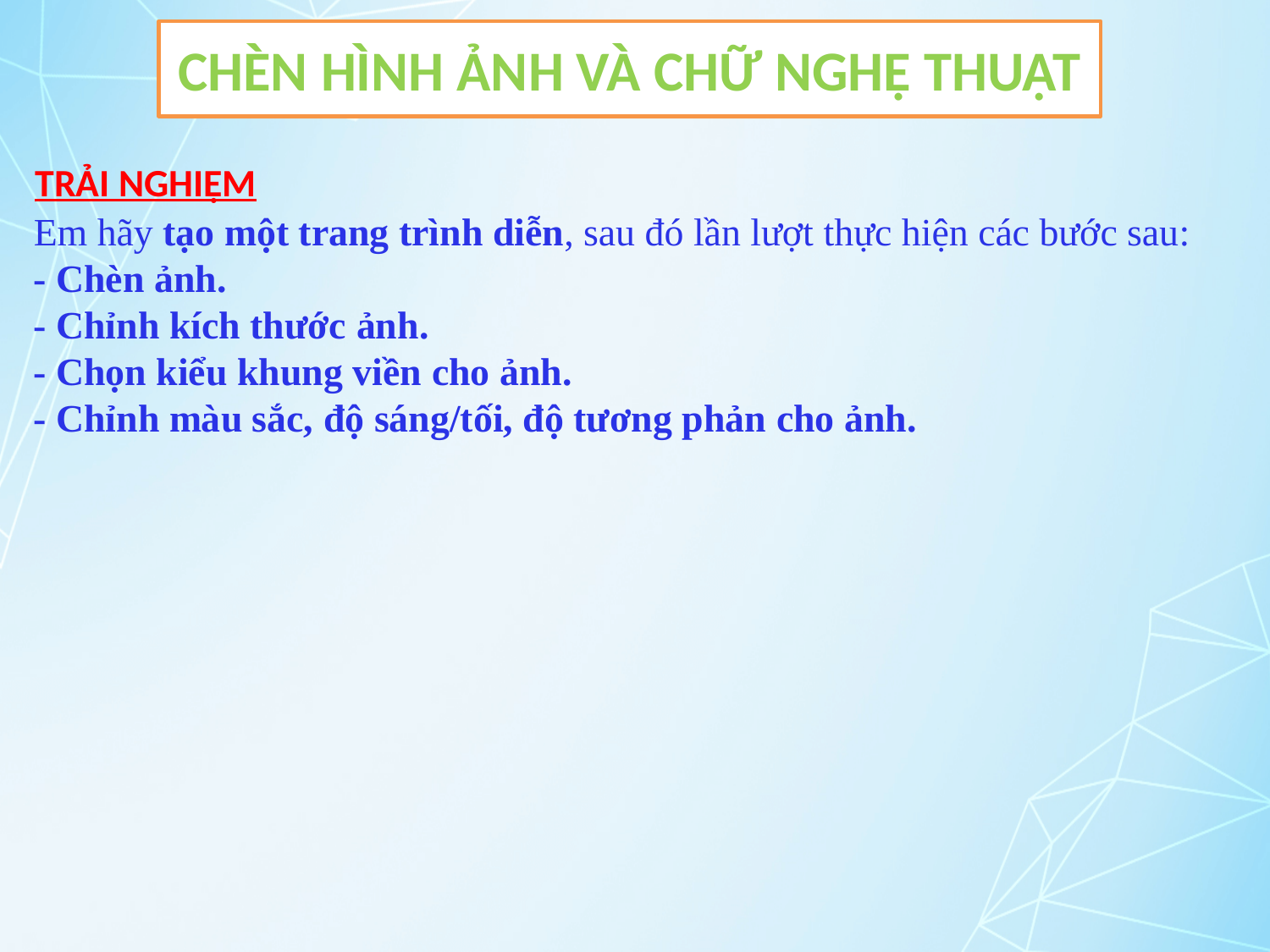

# Chèn hình ảnh và chữ nghệ thuật

TRẢI NGHIỆM
Em hãy tạo một trang trình diễn, sau đó lần lượt thực hiện các bước sau:
- Chèn ảnh.
- Chỉnh kích thước ảnh.
- Chọn kiểu khung viền cho ảnh.
- Chỉnh màu sắc, độ sáng/tối, độ tương phản cho ảnh.